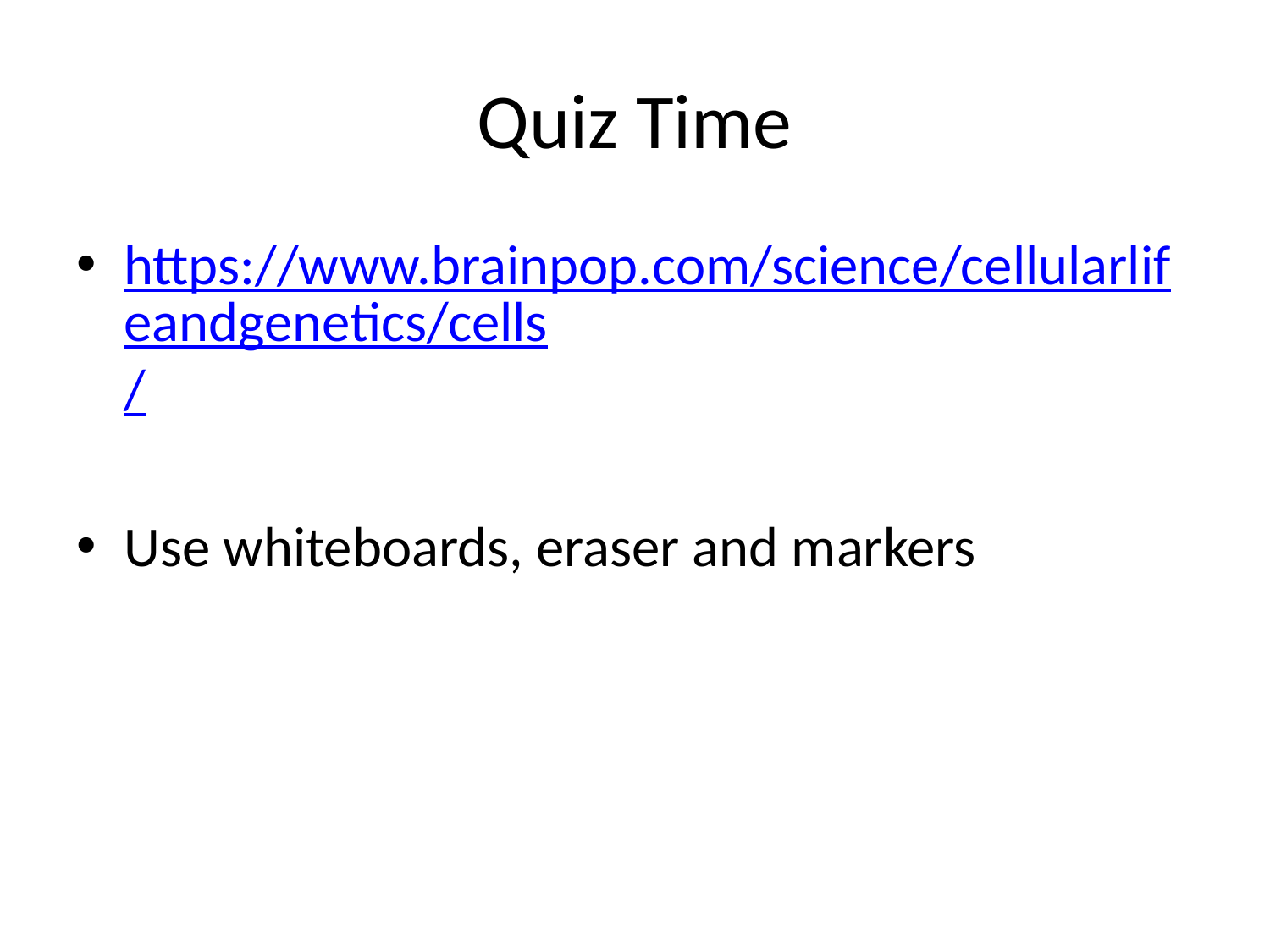

# Quiz Time
https://www.brainpop.com/science/cellularlifeandgenetics/cells/

Use whiteboards, eraser and markers